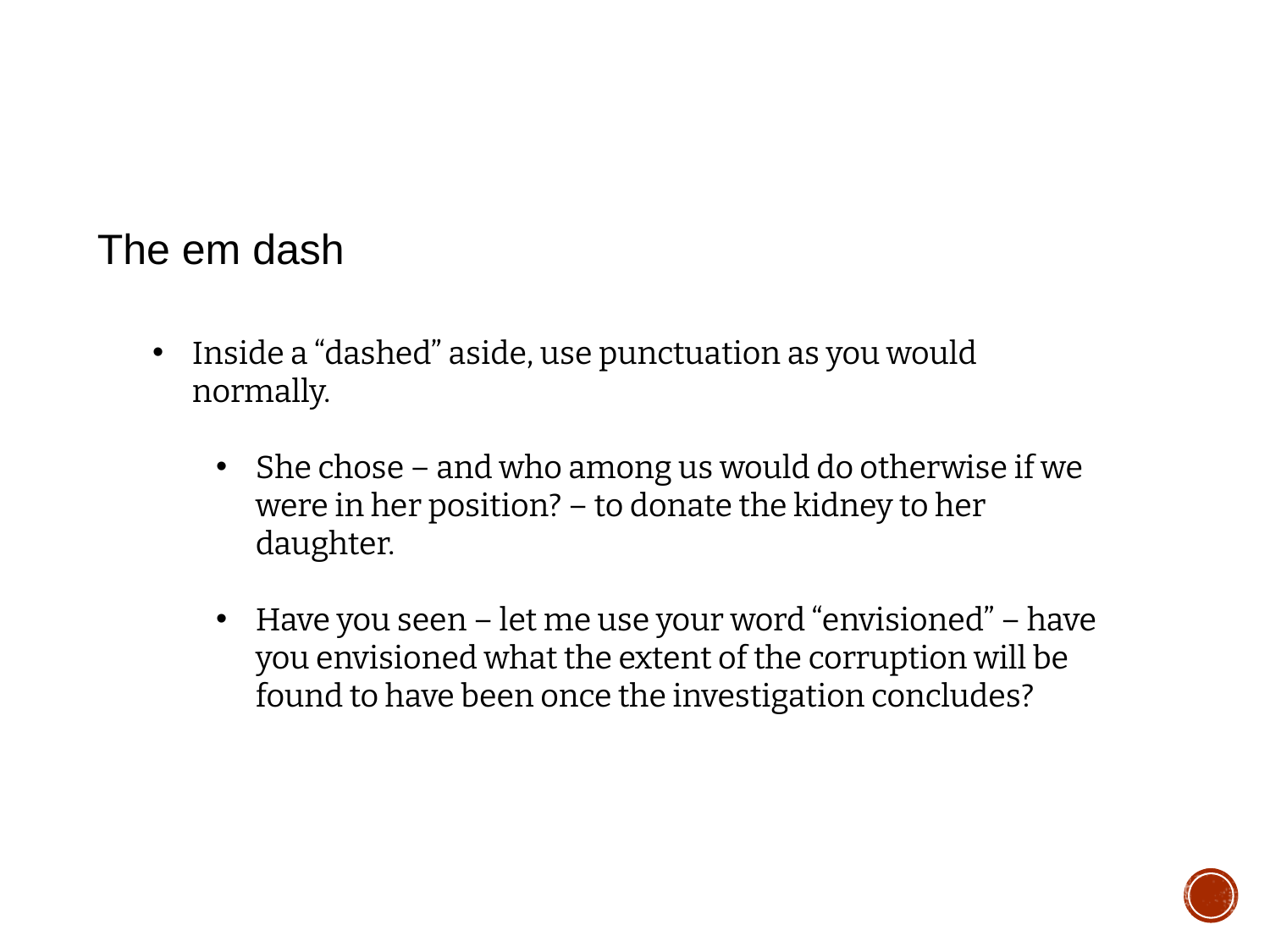

The em dash
Inside a “dashed” aside, use punctuation as you would normally.

She chose – and who among us would do otherwise if we were in her position? – to donate the kidney to her daughter.

Have you seen – let me use your word “envisioned” – have you envisioned what the extent of the corruption will be found to have been once the investigation concludes?